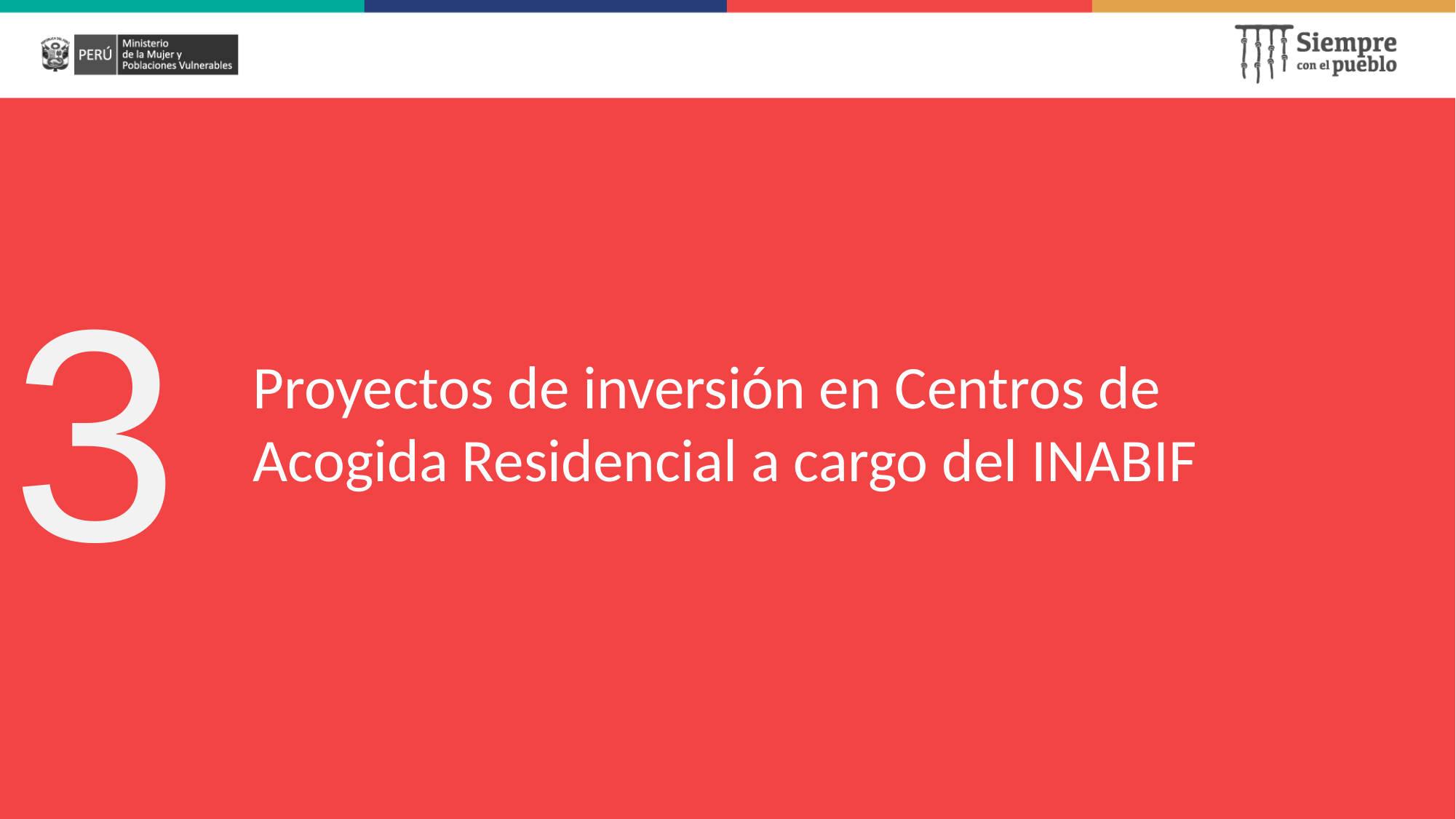

# 3
Proyectos de inversión en Centros de Acogida Residencial a cargo del INABIF